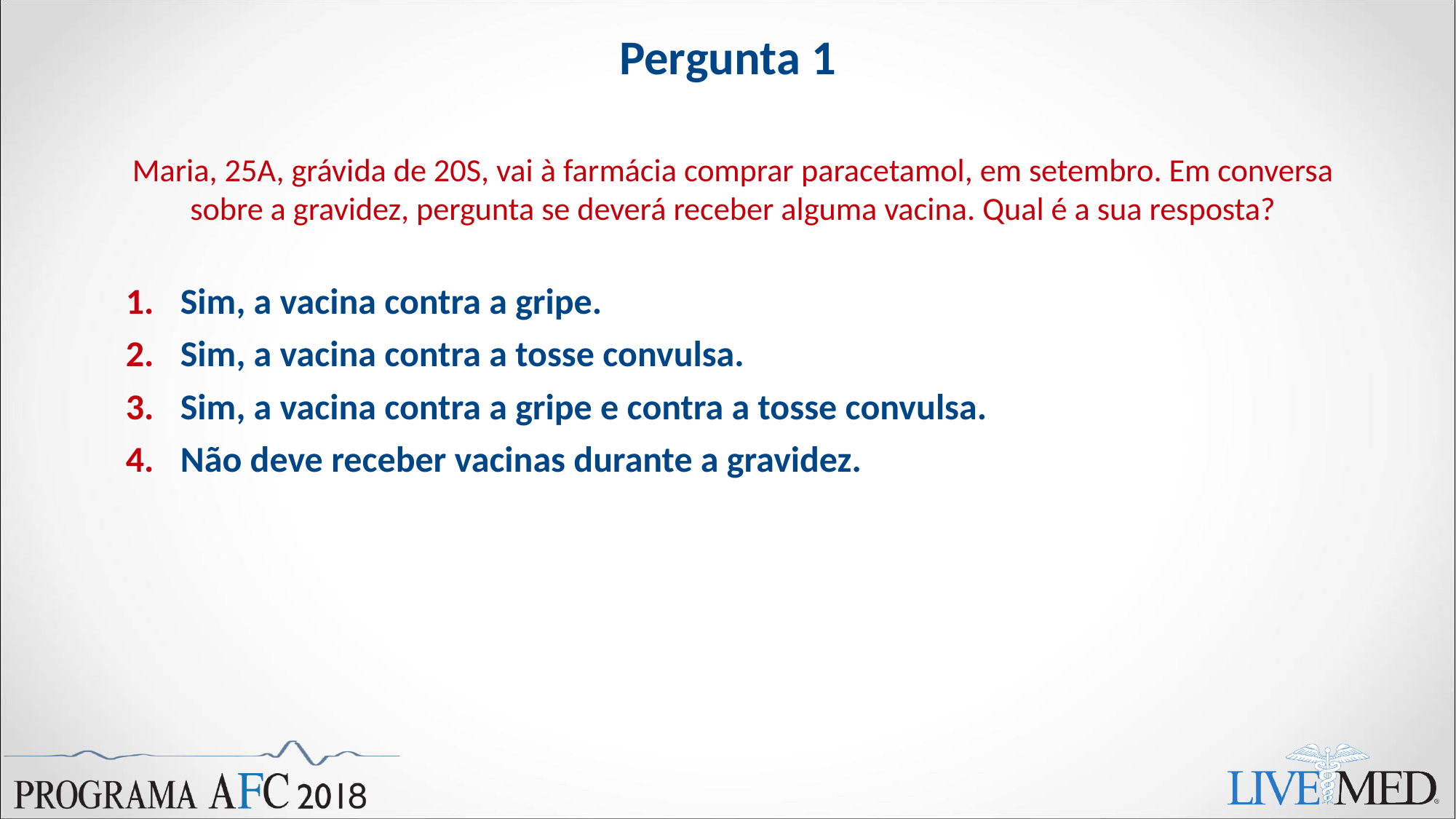

# Pergunta 1
Maria, 25A, grávida de 20S, vai à farmácia comprar paracetamol, em setembro. Em conversa sobre a gravidez, pergunta se deverá receber alguma vacina. Qual é a sua resposta?
Sim, a vacina contra a gripe.
Sim, a vacina contra a tosse convulsa.
Sim, a vacina contra a gripe e contra a tosse convulsa.
Não deve receber vacinas durante a gravidez.